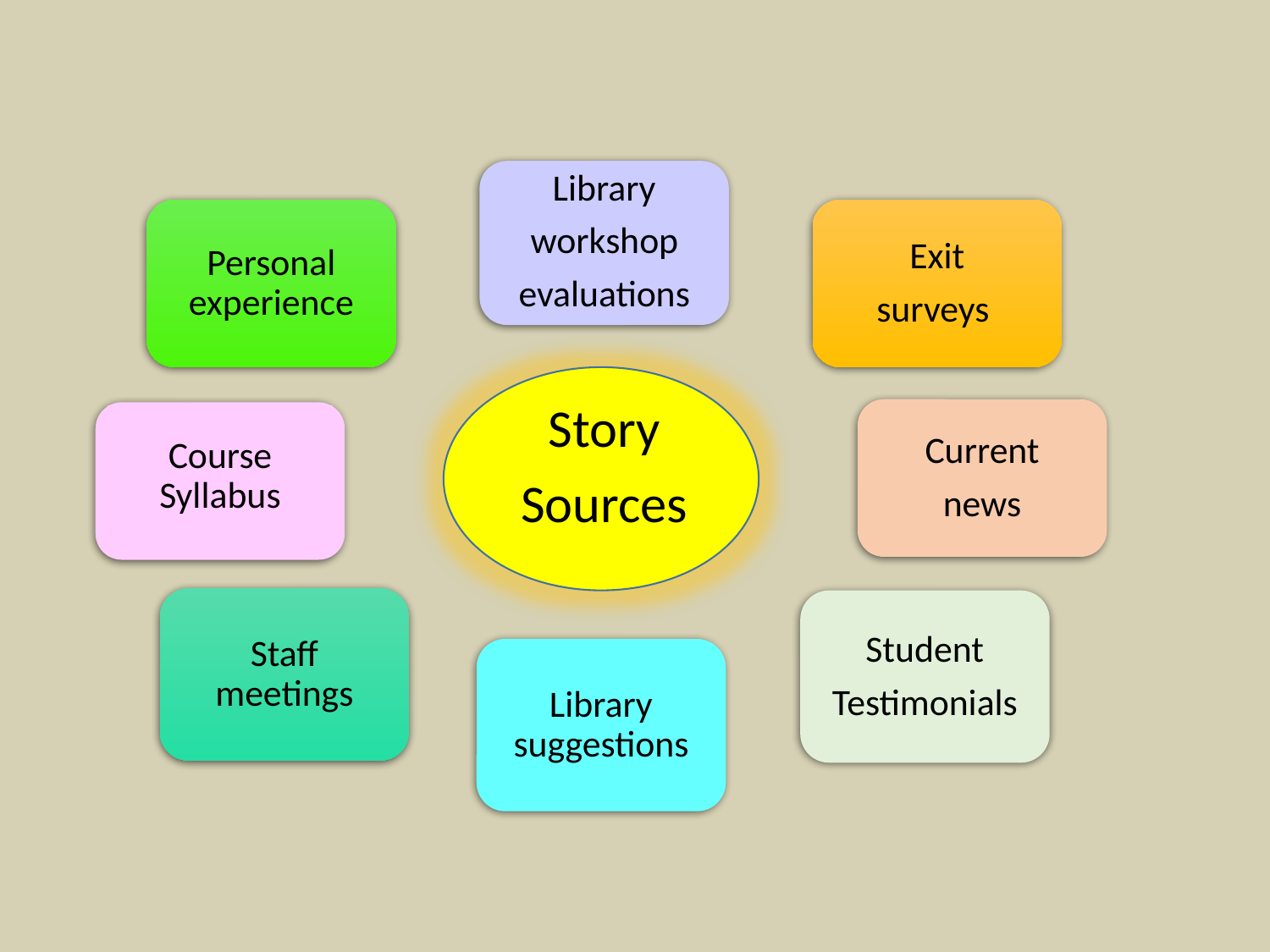

Library
workshop
evaluations

Personal experience

Exit
surveys

Story
Sources

Current
news

Course Syllabus

Staff meetings

Student
Testimonials

Library suggestions